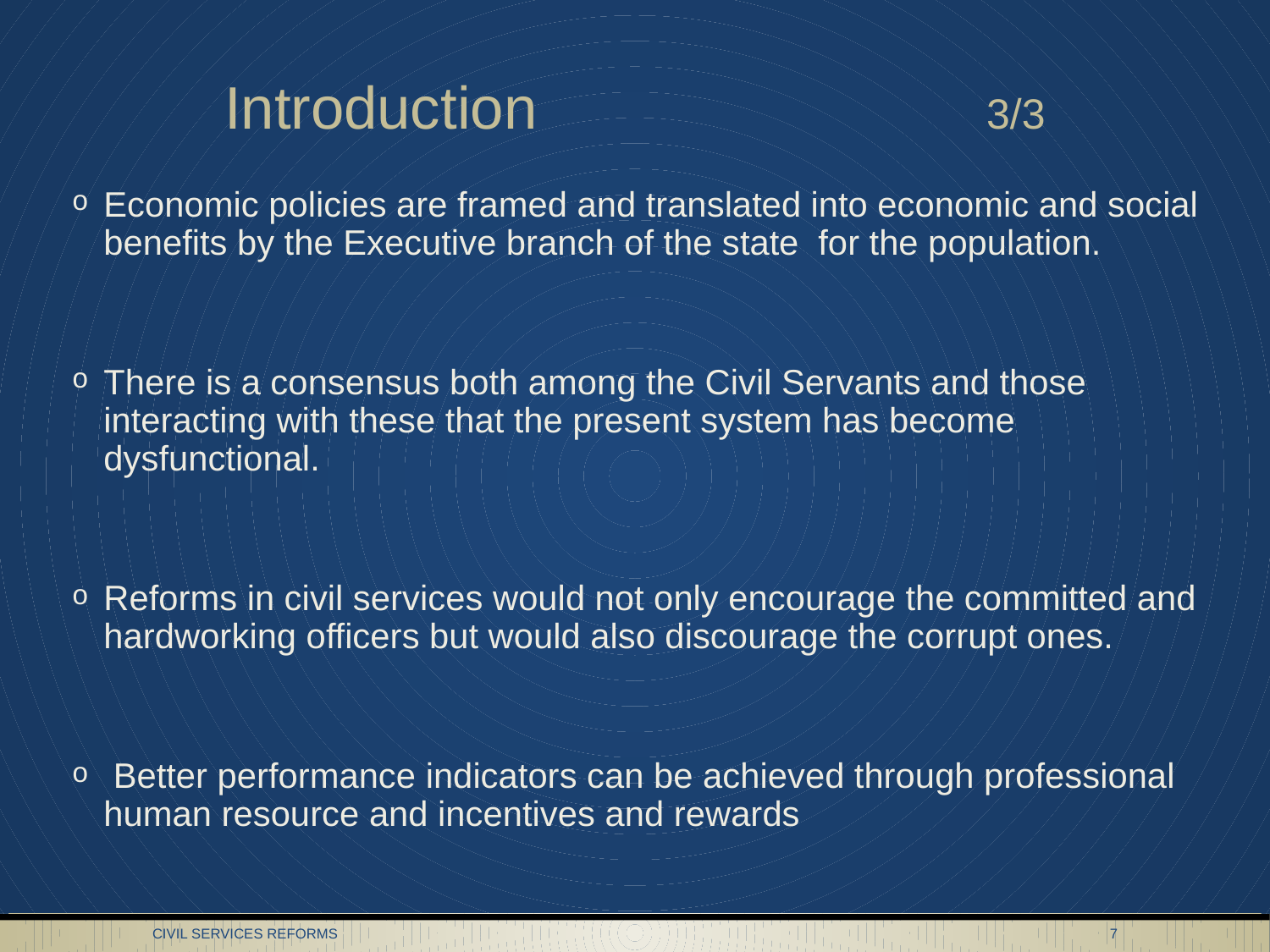

# Introduction				3/3
Economic policies are framed and translated into economic and social benefits by the Executive branch of the state  for the population.

There is a consensus both among the Civil Servants and those interacting with these that the present system has become dysfunctional.

Reforms in civil services would not only encourage the committed and hardworking officers but would also discourage the corrupt ones.

 Better performance indicators can be achieved through professional human resource and incentives and rewards
Civil Services Reforms
7